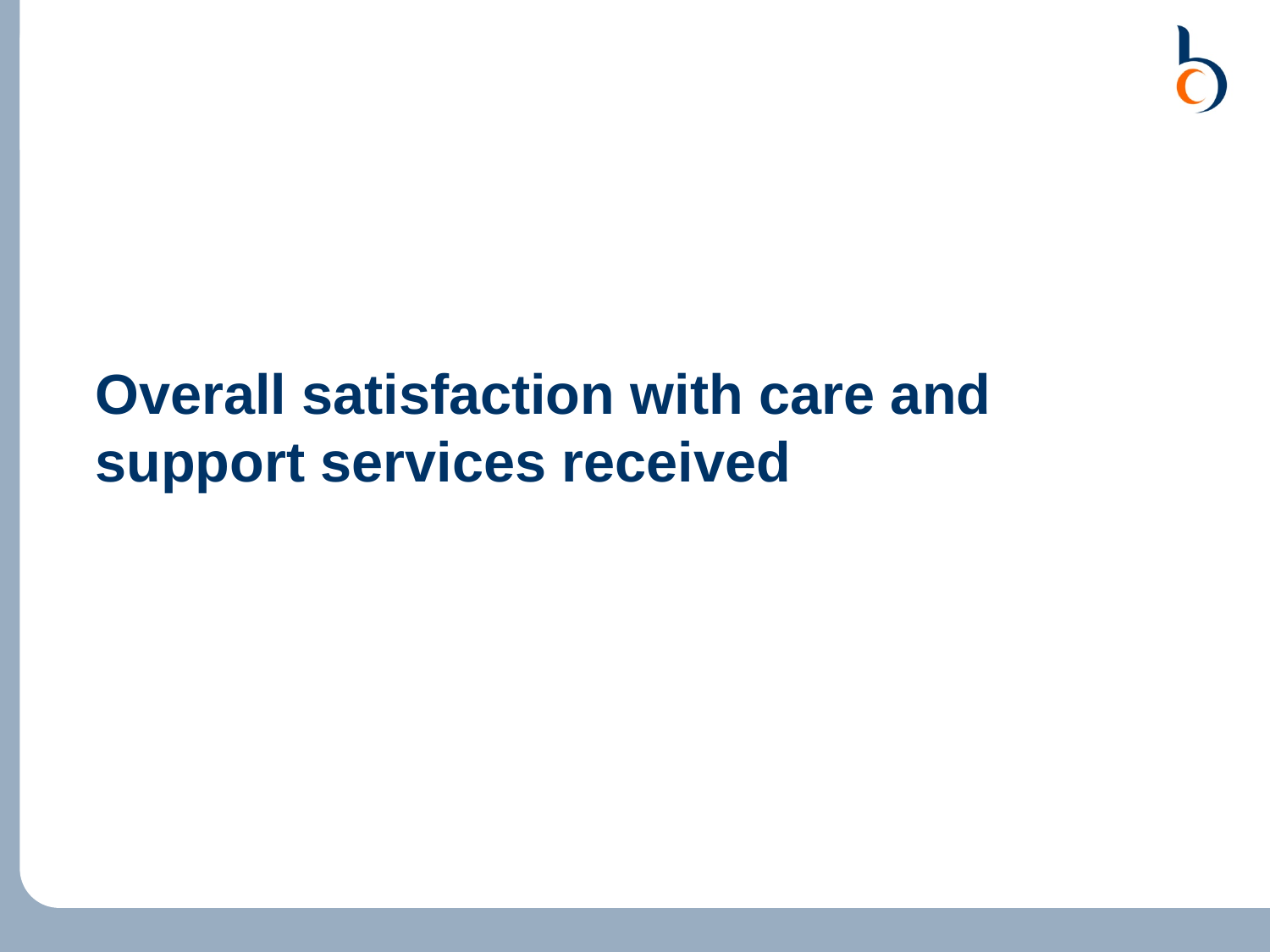

# Overall satisfaction with care and support services received